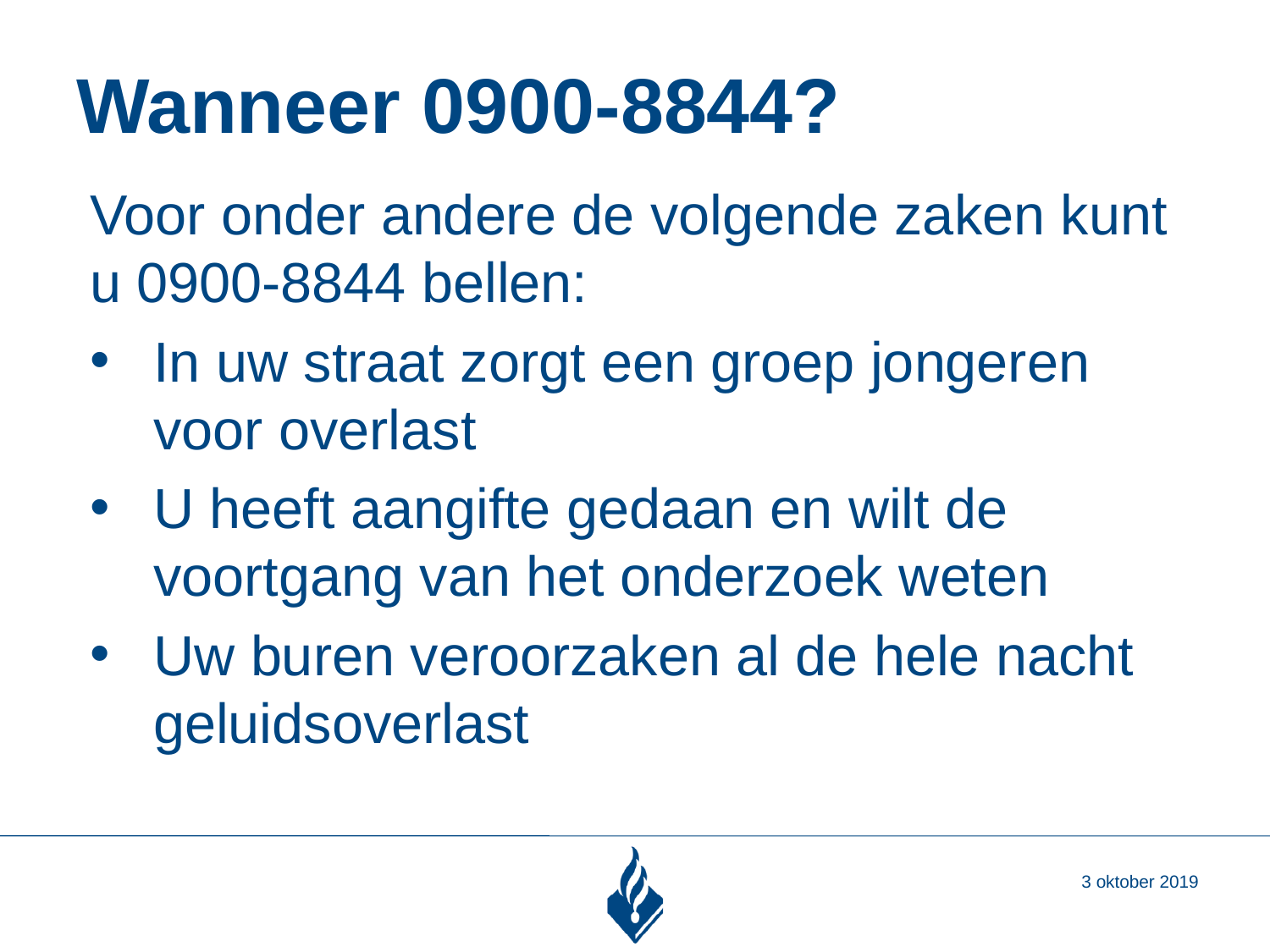

# Wanneer 0900-8844?
Voor onder andere de volgende zaken kunt u 0900-8844 bellen:
In uw straat zorgt een groep jongeren voor overlast
U heeft aangifte gedaan en wilt de voortgang van het onderzoek weten
Uw buren veroorzaken al de hele nacht geluidsoverlast
3 oktober 2019